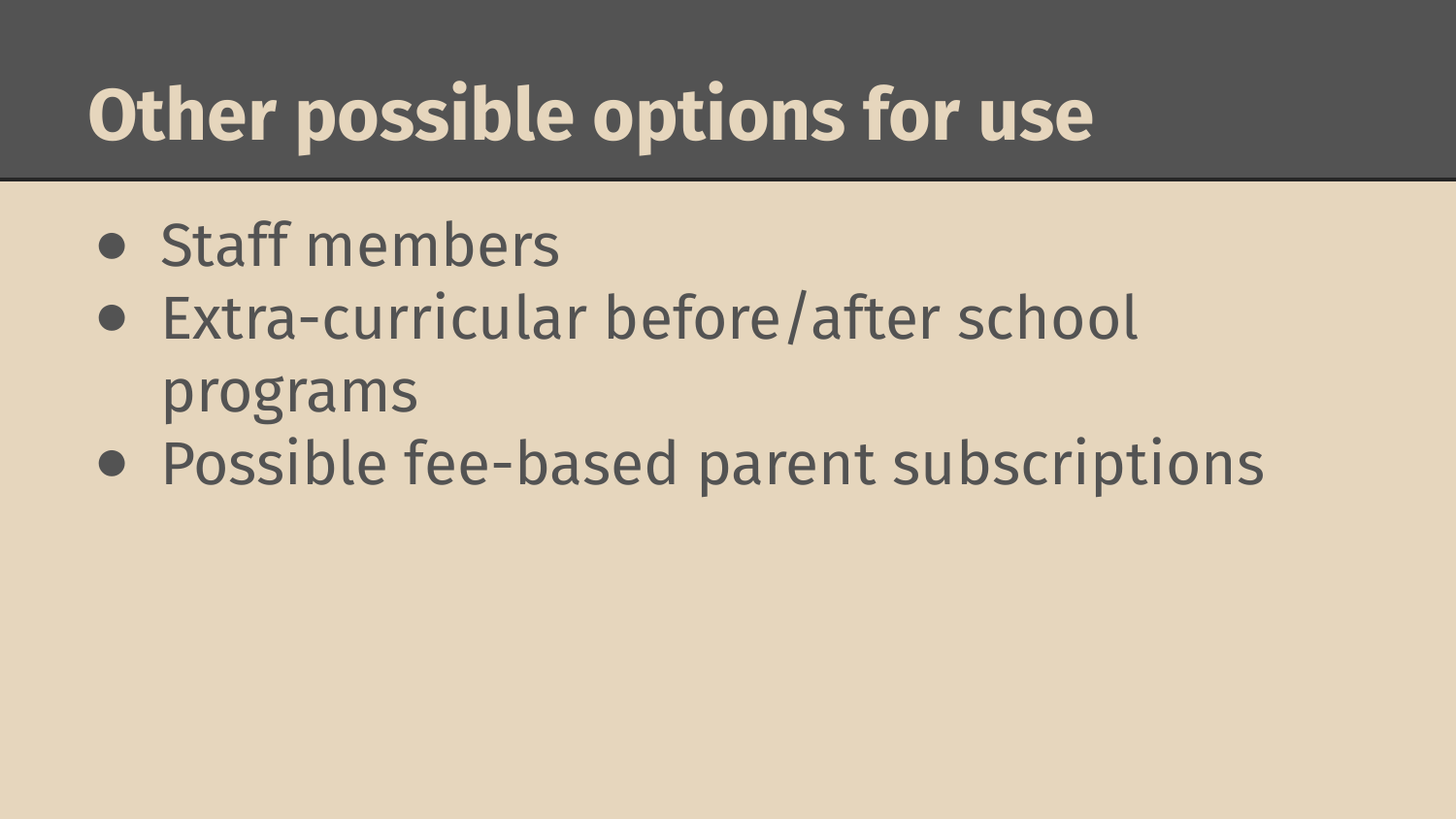

# Other possible options for use
Staff members
Extra-curricular before/after school  programs
Possible fee-based parent subscriptions